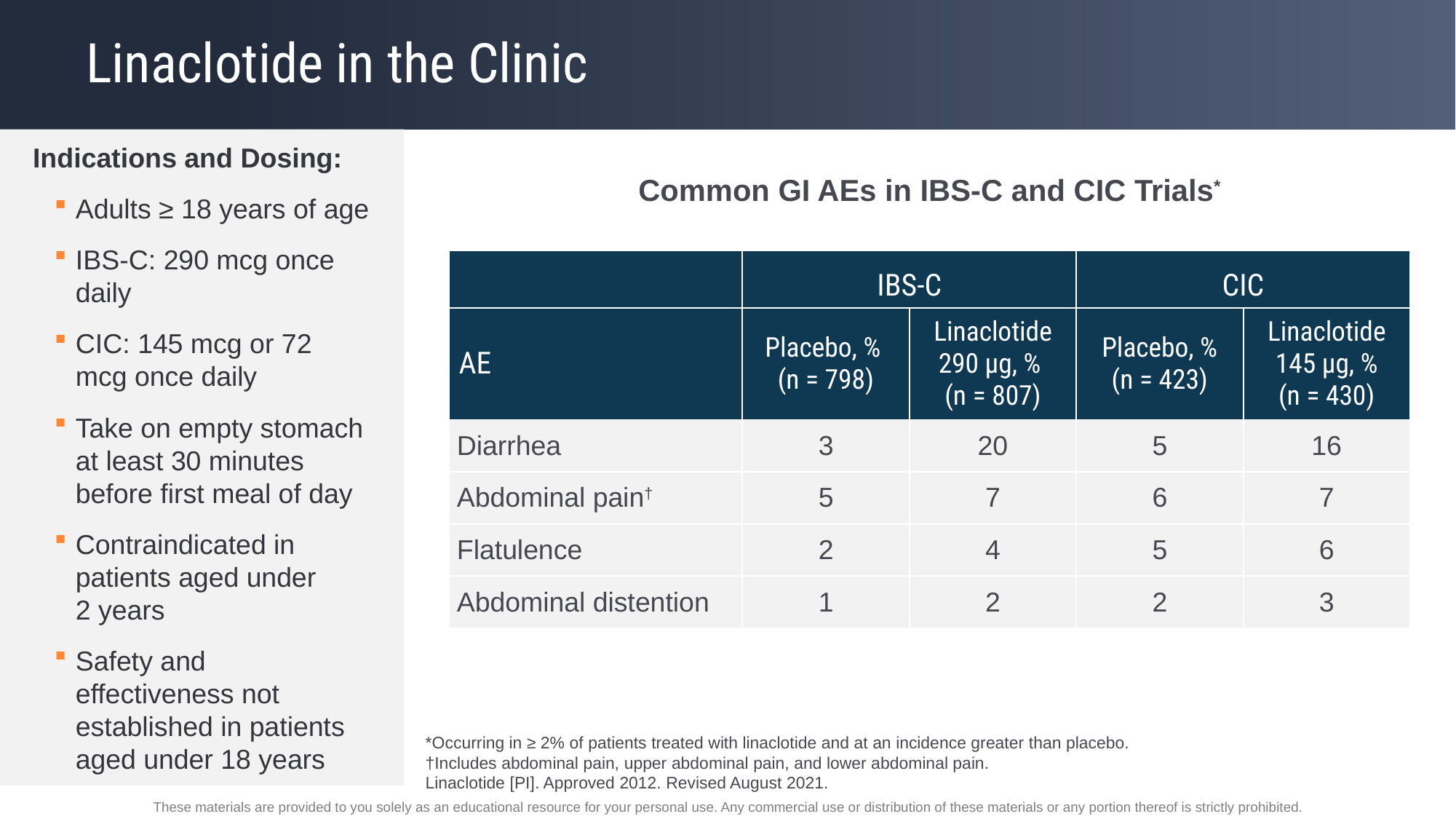

# Linaclotide in the Clinic
Indications and Dosing:
Adults ≥ 18 years of age
IBS-C: 290 mcg once daily
CIC: 145 mcg or 72 mcg once daily
Take on empty stomach at least 30 minutes before first meal of day
Contraindicated in patients aged under
2 years
Safety and effectiveness not established in patients aged under 18 years
Common GI AEs in IBS-C and CIC Trials*
|  | IBS-C |  | CIC |  |
| --- | --- | --- | --- | --- |
| AE | Placebo, % (n = 798) | Linaclotide 290 µg, % (n = 807) | Placebo, % (n = 423) | Linaclotide 145 µg, % (n = 430) |
| Diarrhea | 3 | 20 | 5 | 16 |
| Abdominal pain† | 5 | 7 | 6 | 7 |
| Flatulence | 2 | 4 | 5 | 6 |
| Abdominal distention | 1 | 2 | 2 | 3 |
*Occurring in ≥ 2% of patients treated with linaclotide and at an incidence greater than placebo.
†Includes abdominal pain, upper abdominal pain, and lower abdominal pain.
Linaclotide [PI]. Approved 2012. Revised August 2021.